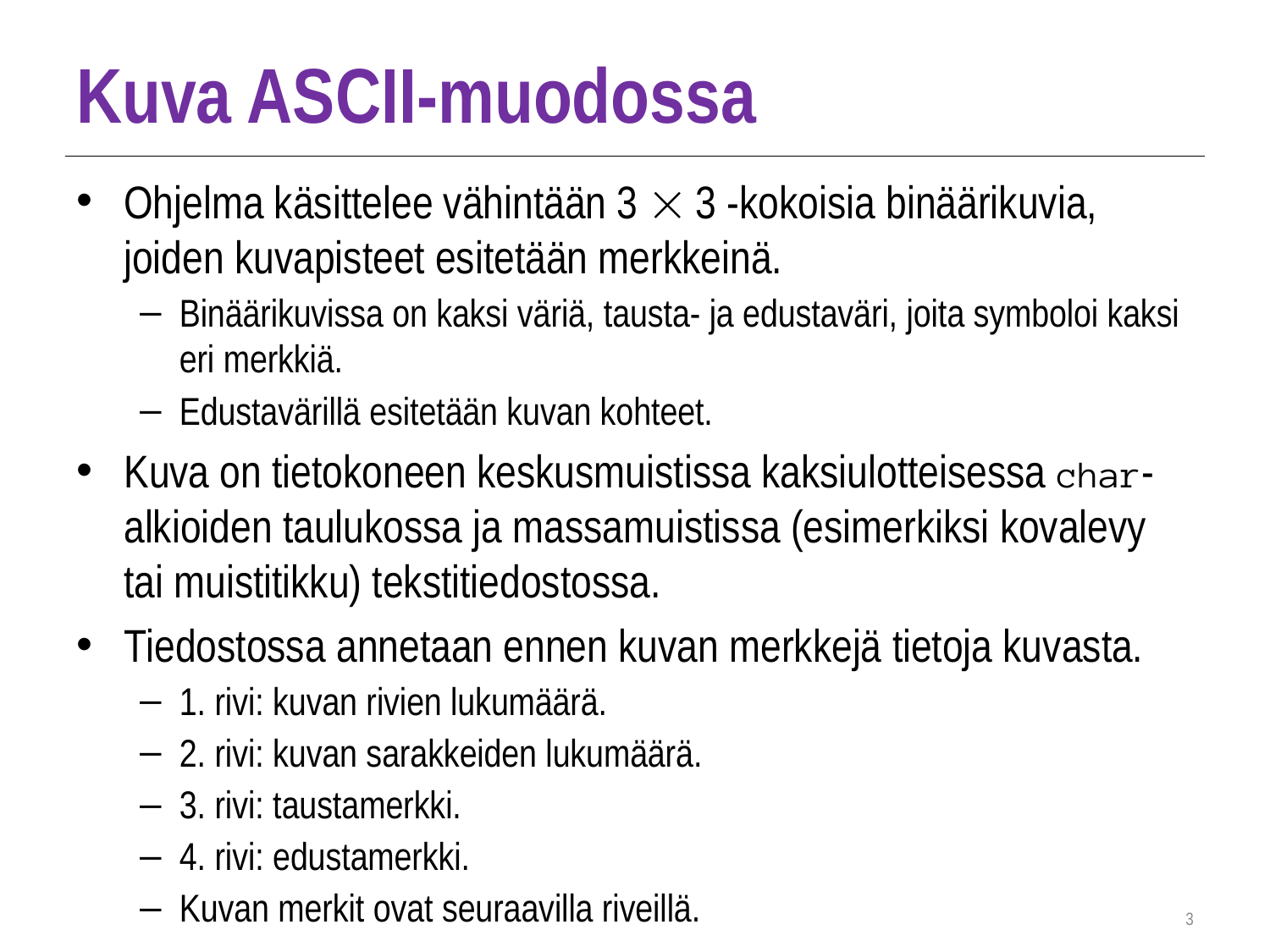

# Kuva ASCII-muodossa
Ohjelma käsittelee vähintään 3 × 3 -kokoisia binäärikuvia, joiden kuvapisteet esitetään merkkeinä.
Binäärikuvissa on kaksi väriä, tausta- ja edustaväri, joita symboloi kaksi eri merkkiä.
Edustavärillä esitetään kuvan kohteet.
Kuva on tietokoneen keskusmuistissa kaksiulotteisessa char-alkioiden taulukossa ja massamuistissa (esimerkiksi kovalevy tai muistitikku) tekstitiedostossa.
Tiedostossa annetaan ennen kuvan merkkejä tietoja kuvasta.
1. rivi: kuvan rivien lukumäärä.
2. rivi: kuvan sarakkeiden lukumäärä.
3. rivi: taustamerkki.
4. rivi: edustamerkki.
Kuvan merkit ovat seuraavilla riveillä.
3